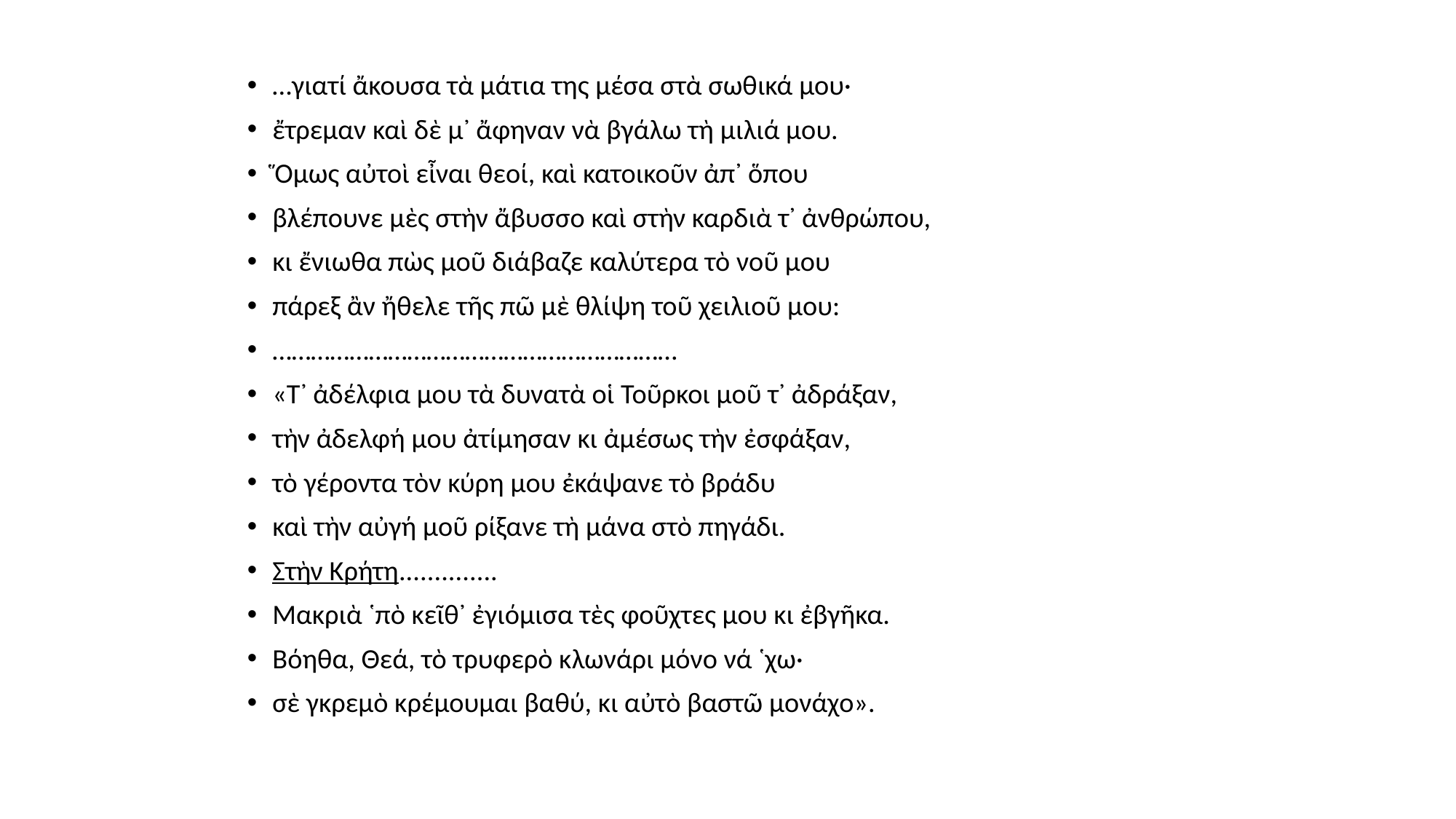

#
…γιατί ἄκουσα τὰ μάτια της μέσα στὰ σωθικά μου·
ἔτρεμαν καὶ δὲ μ᾿ ἄφηναν νὰ βγάλω τὴ μιλιά μου.
Ὅμως αὐτοὶ εἶναι θεοί, καὶ κατοικοῦν ἀπ᾿ ὅπου
βλέπουνε μὲς στὴν ἄβυσσο καὶ στὴν καρδιὰ τ᾿ ἀνθρώπου,
κι ἔνιωθα πὼς μοῦ διάβαζε καλύτερα τὸ νοῦ μου
πάρεξ ἂν ἤθελε τῆς πῶ μὲ θλίψη τοῦ χειλιοῦ μου:
………………………………………………………
«Τ᾿ ἀδέλφια μου τὰ δυνατὰ οἱ Τοῦρκοι μοῦ τ᾿ ἀδράξαν,
τὴν ἀδελφή μου ἀτίμησαν κι ἀμέσως τὴν ἐσφάξαν,
τὸ γέροντα τὸν κύρη μου ἐκάψανε τὸ βράδυ
καὶ τὴν αὐγή μοῦ ρίξανε τὴ μάνα στὸ πηγάδι.
Στὴν Κρήτη..............
Μακριὰ ῾πὸ κεῖθ᾿ ἐγιόμισα τὲς φοῦχτες μου κι ἐβγῆκα.
Βόηθα, Θεά, τὸ τρυφερὸ κλωνάρι μόνο νά ῾χω·
σὲ γκρεμὸ κρέμουμαι βαθύ, κι αὐτὸ βαστῶ μονάχο».